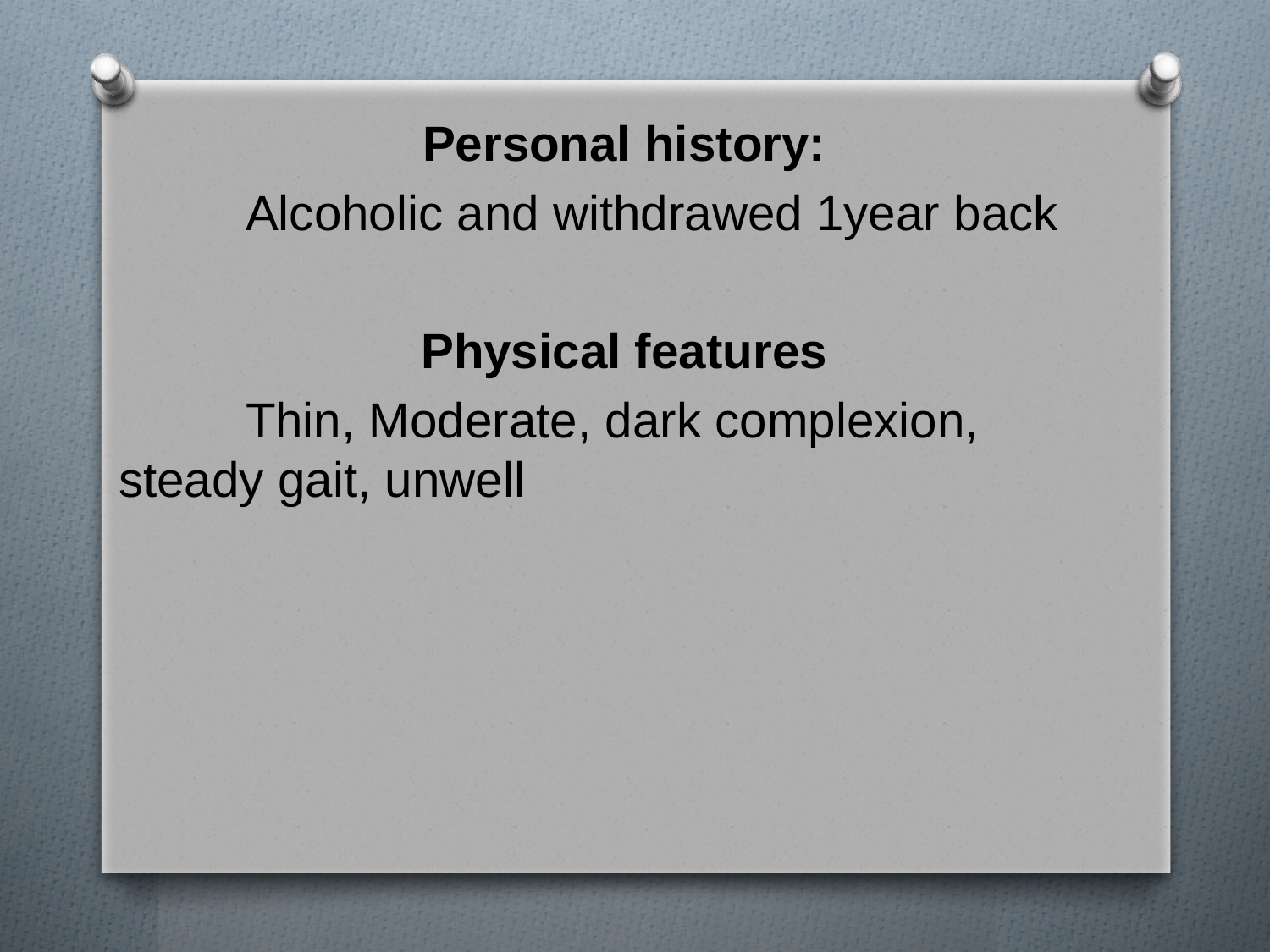

Personal history:
	Alcoholic and withdrawed 1year back

Physical features
	Thin, Moderate, dark complexion, steady gait, unwell